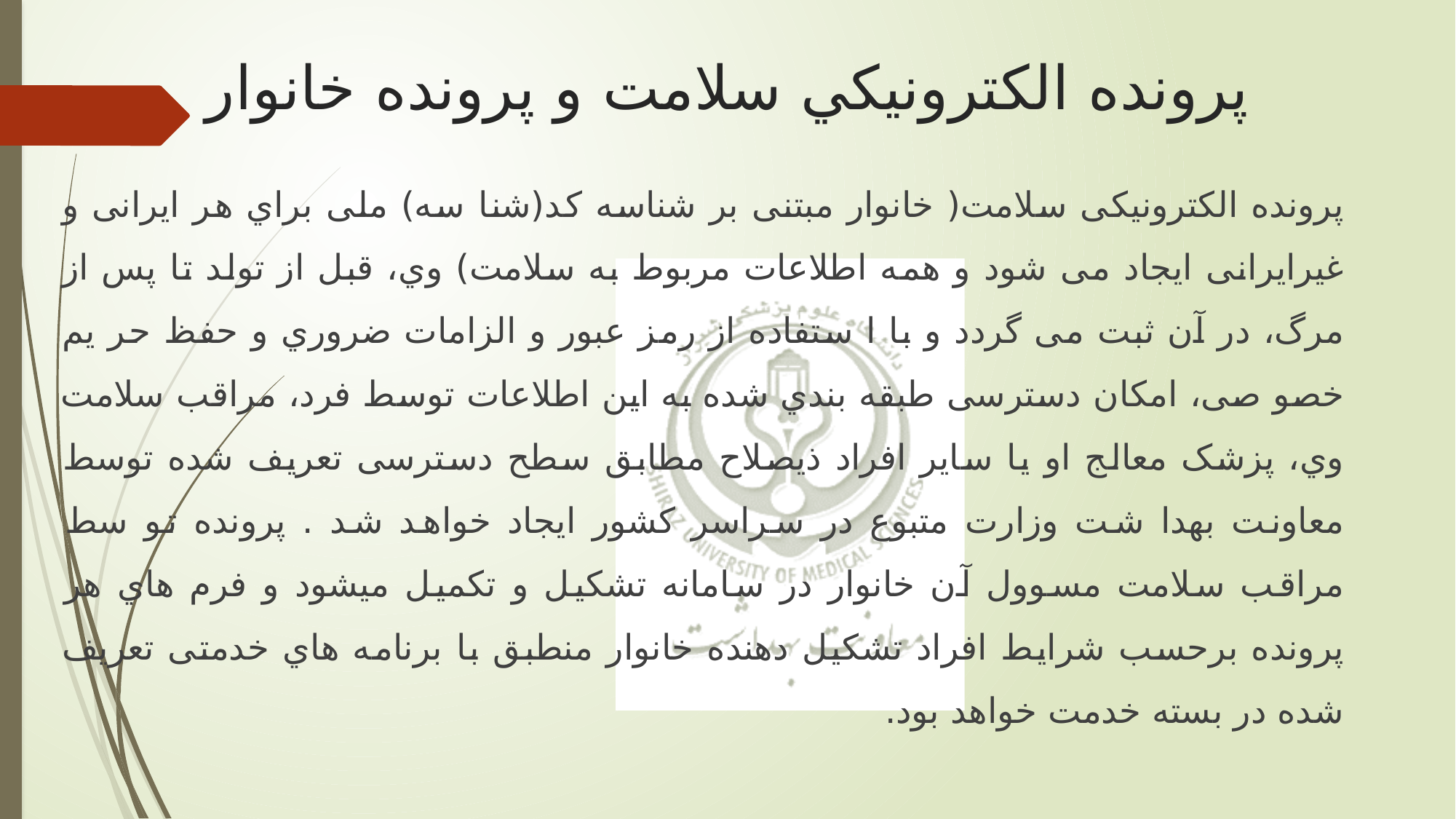

# پرونده الکترونیکي سلامت و پرونده خانوار
پرونده الکترونیکی سلامت( خانوار مبتنی بر شناسه کد(شنا سه) ملی براي هر ايرانی و غیرايرانی ايجاد می شود و همه اطلاعات مربوط به سلامت) وي، قبل از تولد تا پس از مرگ، در آن ثبت می گردد و با ا ستفاده از رمز عبور و الزامات ضروري و حفظ حر يم خصو صی، امکان دسترسی طبقه بندي شده به اين اطلاعات توسط فرد، مراقب سلامت وي، پزشک معالج او يا ساير افراد ذيصلاح مطابق سطح دسترسی تعريف شده توسط معاونت بهدا شت وزارت متبوع در سراسر کشور ايجاد خواهد شد . پرونده تو سط مراقب سلامت مسوول آن خانوار در سامانه تشکیل و تکمیل میشود و فرم هاي هر پرونده برحسب شرايط افراد تشکیل دهنده خانوار منطبق با برنامه هاي خدمتی تعريف شده در بسته خدمت خواهد بود.